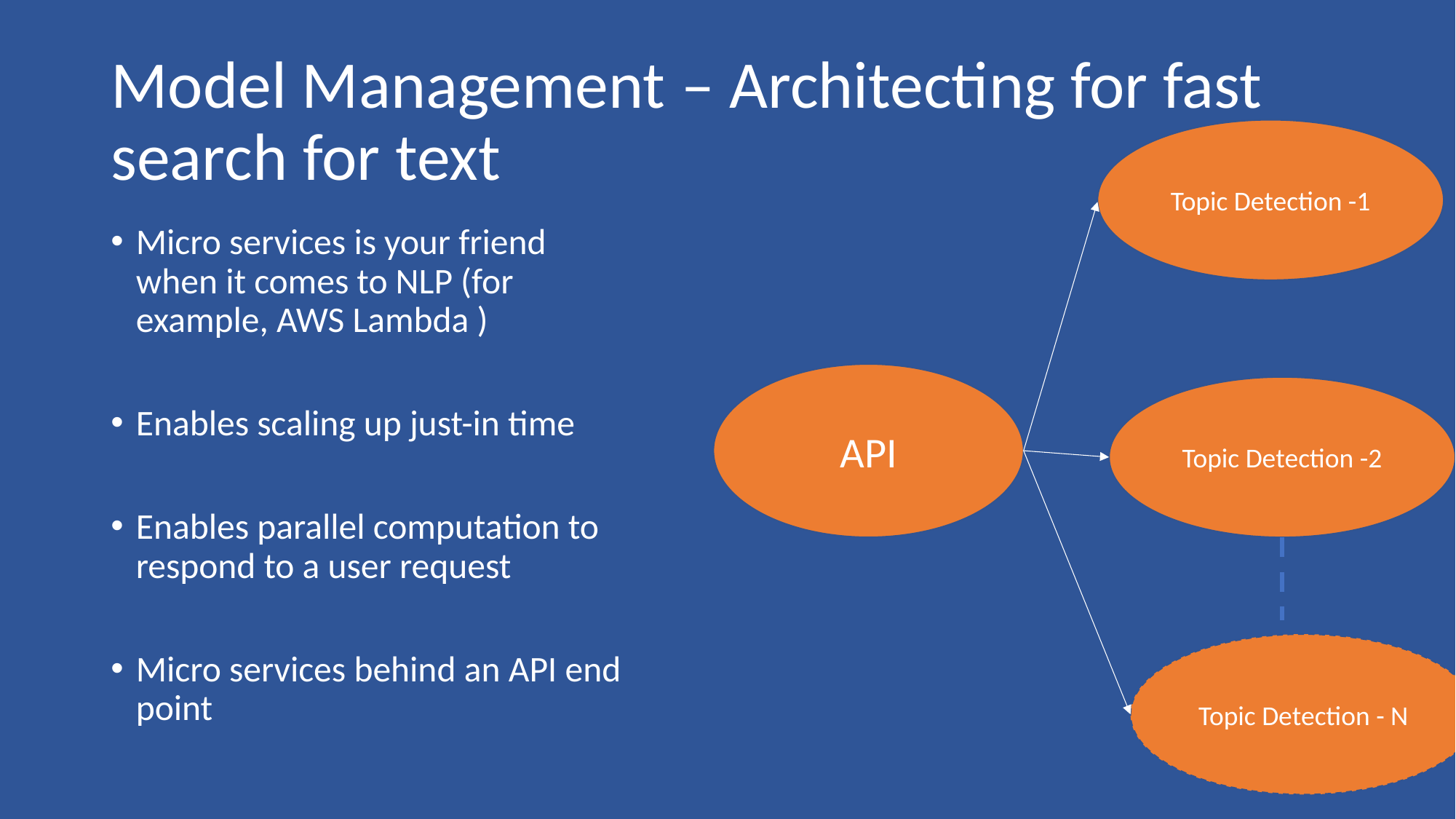

# Model Management – Architecting for fast search for text
Topic Detection -1
Micro services is your friend when it comes to NLP (for example, AWS Lambda )

Enables scaling up just-in time

Enables parallel computation to respond to a user request

Micro services behind an API end point

API
Topic Detection -2
Topic Detection - N